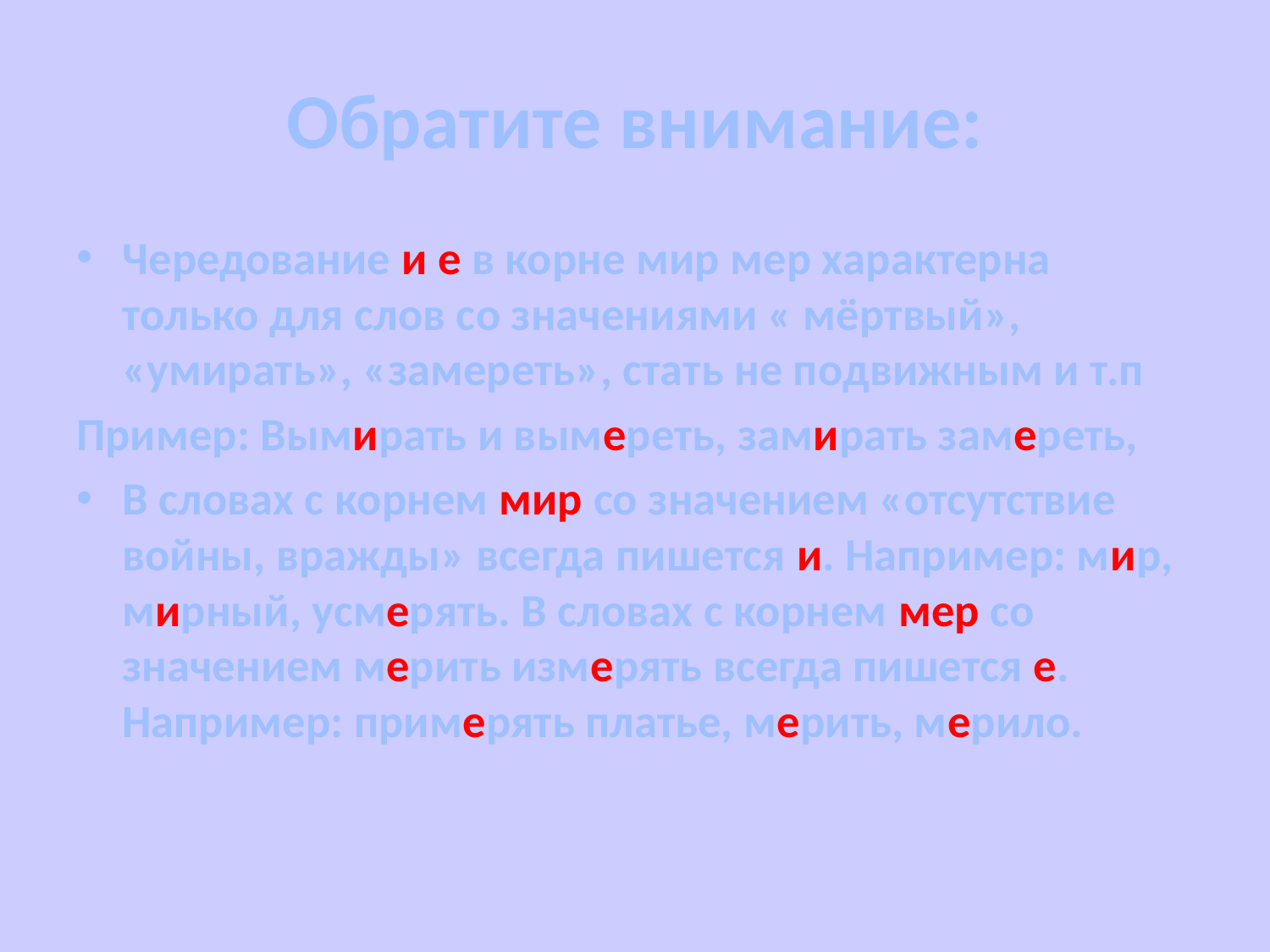

# Обратите внимание:
Чередование и е в корне мир мер характерна только для слов со значениями « мёртвый», «умирать», «замереть», стать не подвижным и т.п
Пример: Вымирать и вымереть, замирать замереть,
В словах с корнем мир со значением «отсутствие войны, вражды» всегда пишется и. Например: мир, мирный, усмерять. В словах с корнем мер со значением мерить измерять всегда пишется е. Например: примерять платье, мерить, мерило.